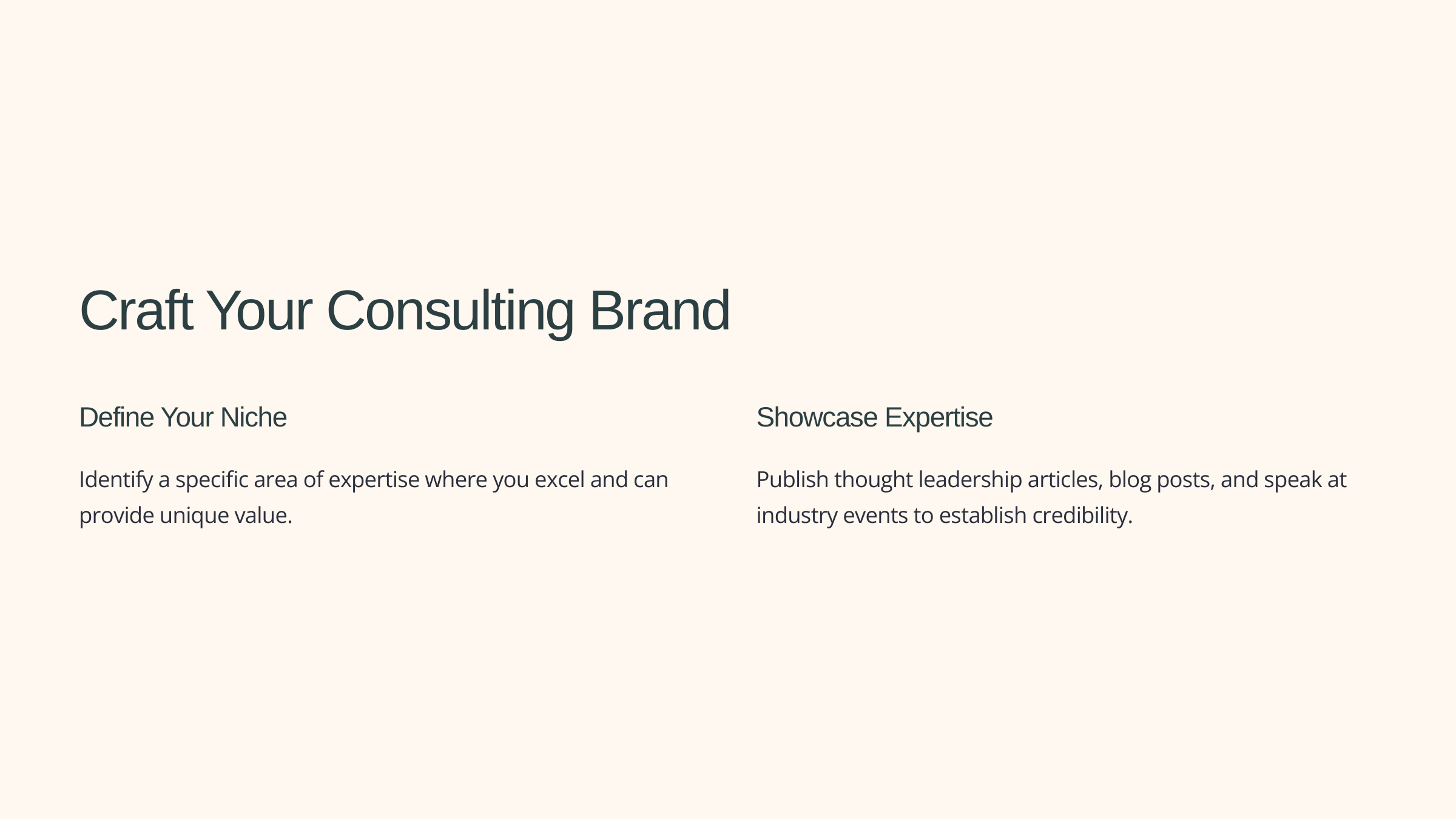

Craft Your Consulting Brand
Define Your Niche
Showcase Expertise
Identify a specific area of expertise where you excel and can provide unique value.
Publish thought leadership articles, blog posts, and speak at industry events to establish credibility.